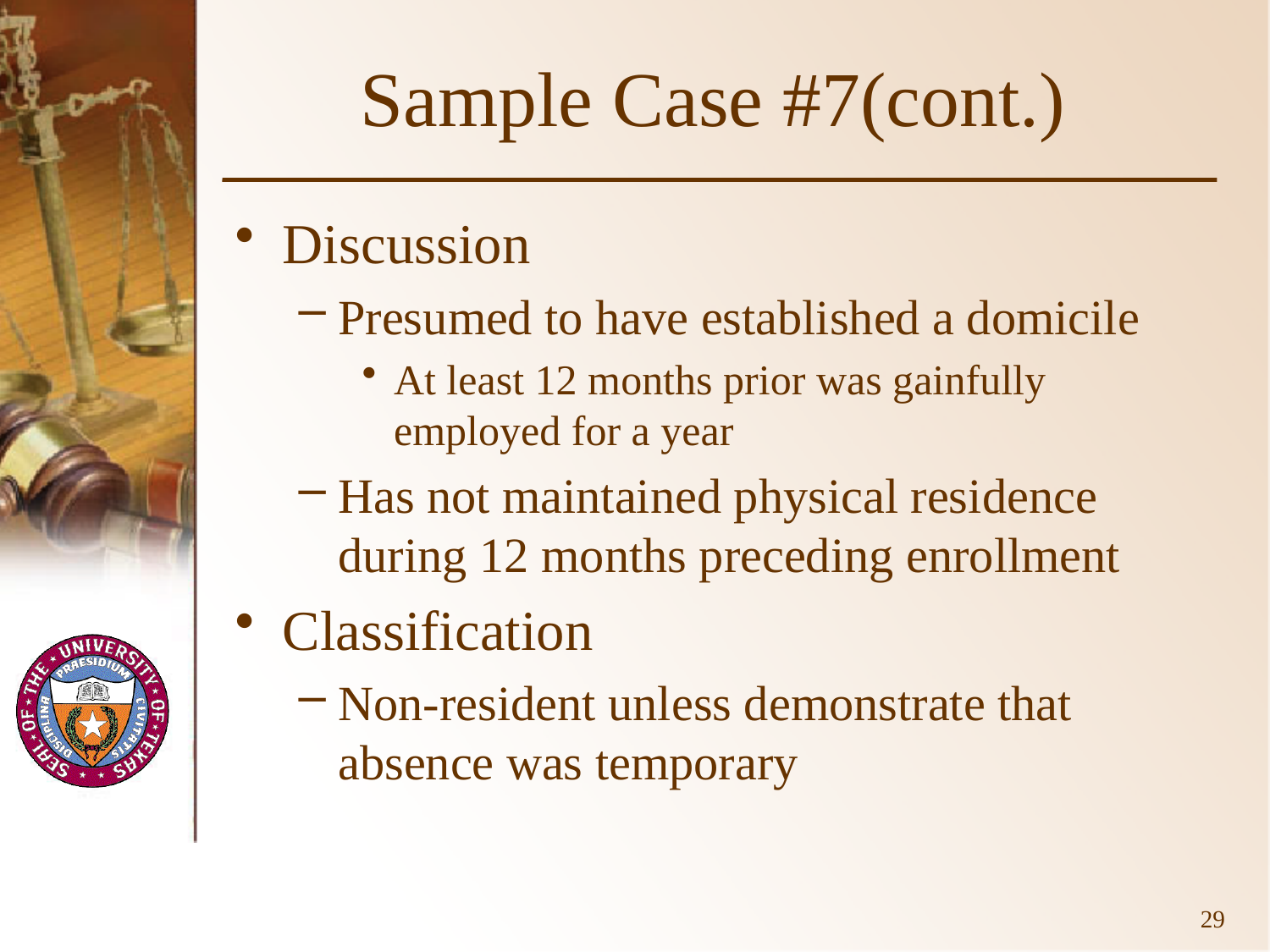

# Sample Case #7(cont.)
Discussion
Presumed to have established a domicile
At least 12 months prior was gainfully employed for a year
Has not maintained physical residence during 12 months preceding enrollment
Classification
Non-resident unless demonstrate that absence was temporary

29